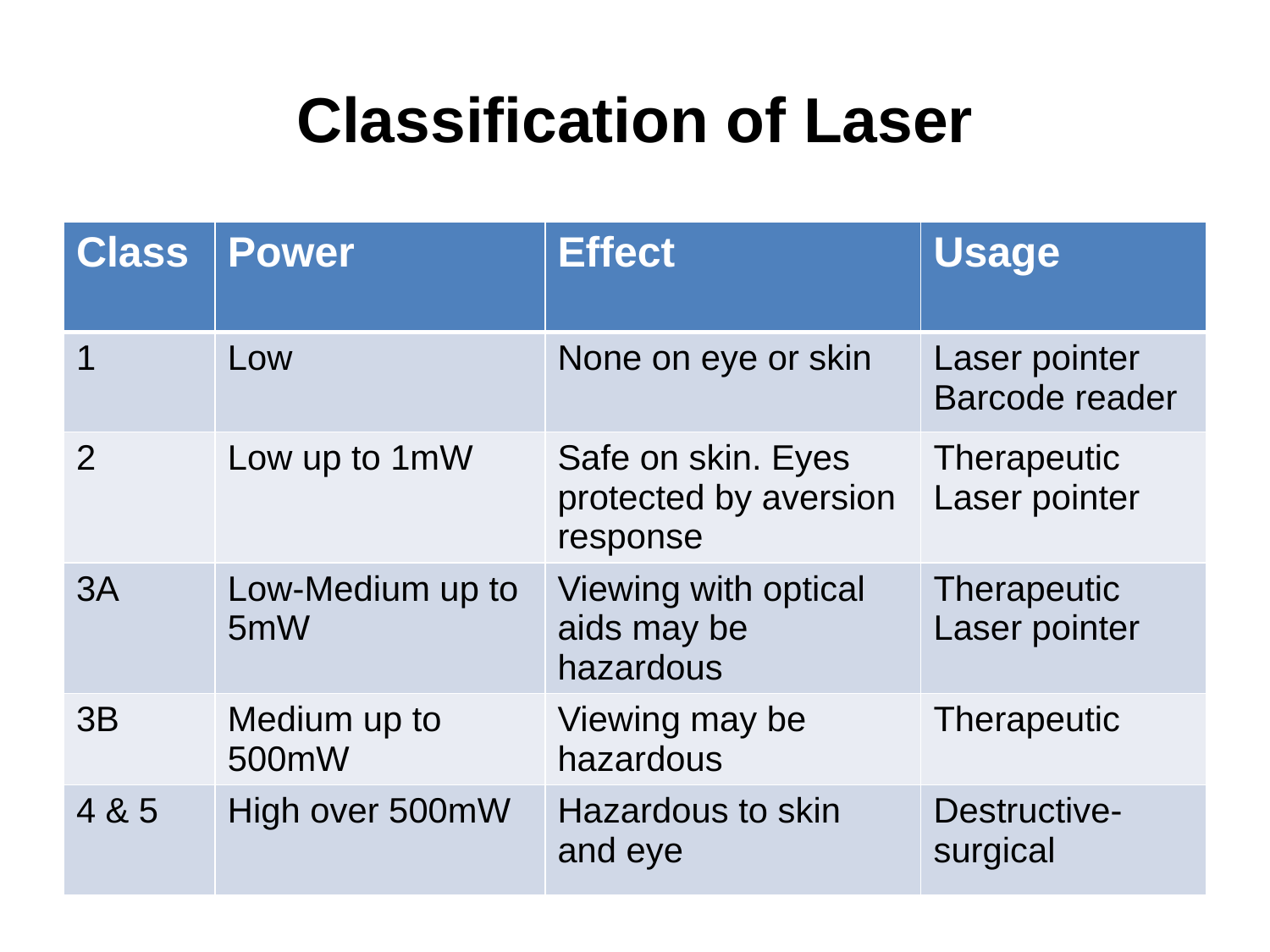

# Classification of Laser
| Class | Power | Effect | Usage |
| --- | --- | --- | --- |
| 1 | Low | None on eye or skin | Laser pointer Barcode reader |
| 2 | Low up to 1mW | Safe on skin. Eyes protected by aversion response | Therapeutic Laser pointer |
| 3A | Low-Medium up to 5mW | Viewing with optical aids may be hazardous | Therapeutic Laser pointer |
| 3B | Medium up to 500mW | Viewing may be hazardous | Therapeutic |
| 4 & 5 | High over 500mW | Hazardous to skin and eye | Destructive-surgical |